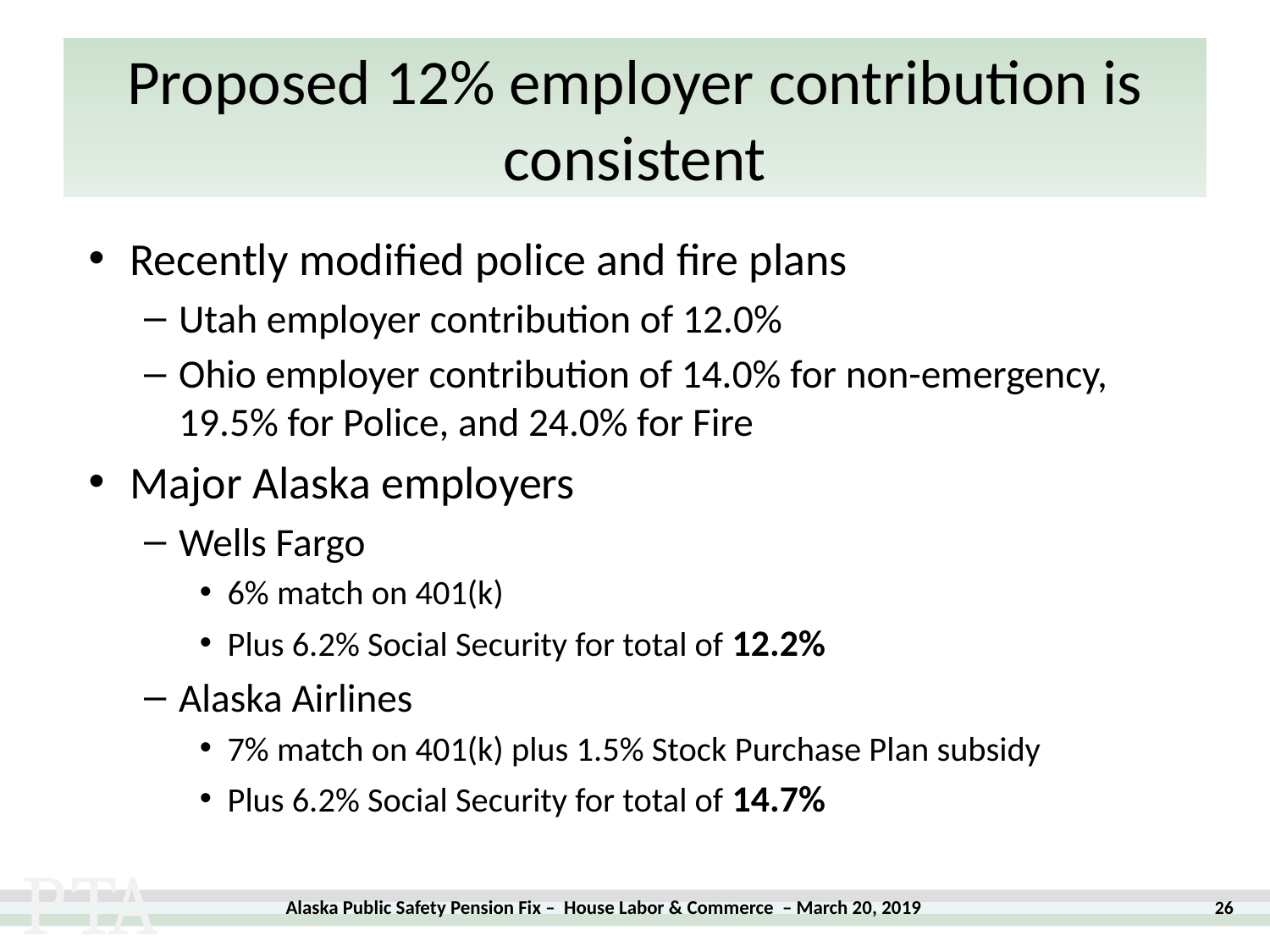

# Proposed 12% employer contribution is consistent
Recently modified police and fire plans
Utah employer contribution of 12.0%
Ohio employer contribution of 14.0% for non-emergency, 19.5% for Police, and 24.0% for Fire
Major Alaska employers
Wells Fargo
6% match on 401(k)
Plus 6.2% Social Security for total of 12.2%
Alaska Airlines
7% match on 401(k) plus 1.5% Stock Purchase Plan subsidy
Plus 6.2% Social Security for total of 14.7%